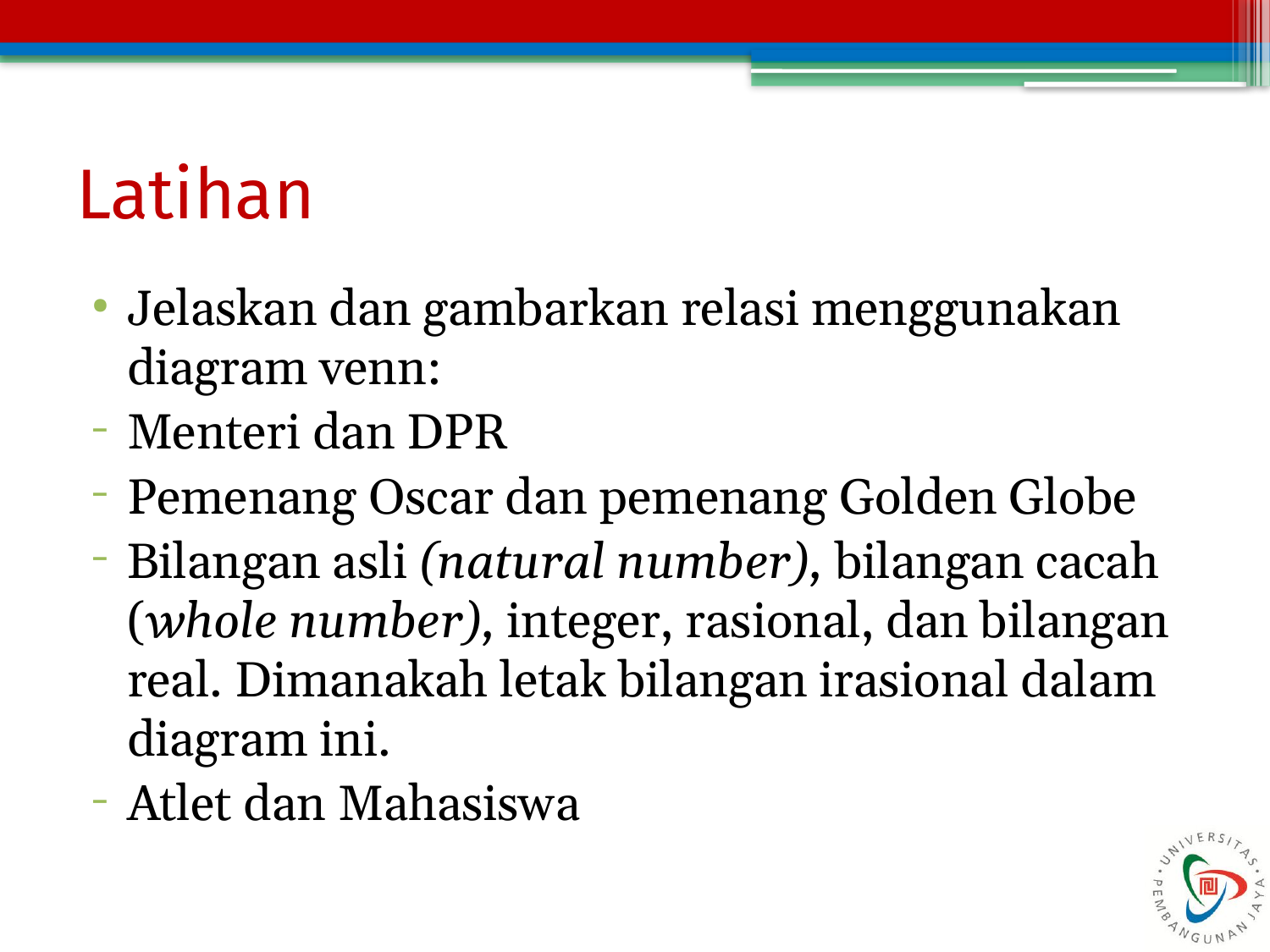

# Latihan
Jelaskan dan gambarkan relasi menggunakan diagram venn:
Menteri dan DPR
Pemenang Oscar dan pemenang Golden Globe
Bilangan asli (natural number), bilangan cacah (whole number), integer, rasional, dan bilangan real. Dimanakah letak bilangan irasional dalam diagram ini.
Atlet dan Mahasiswa